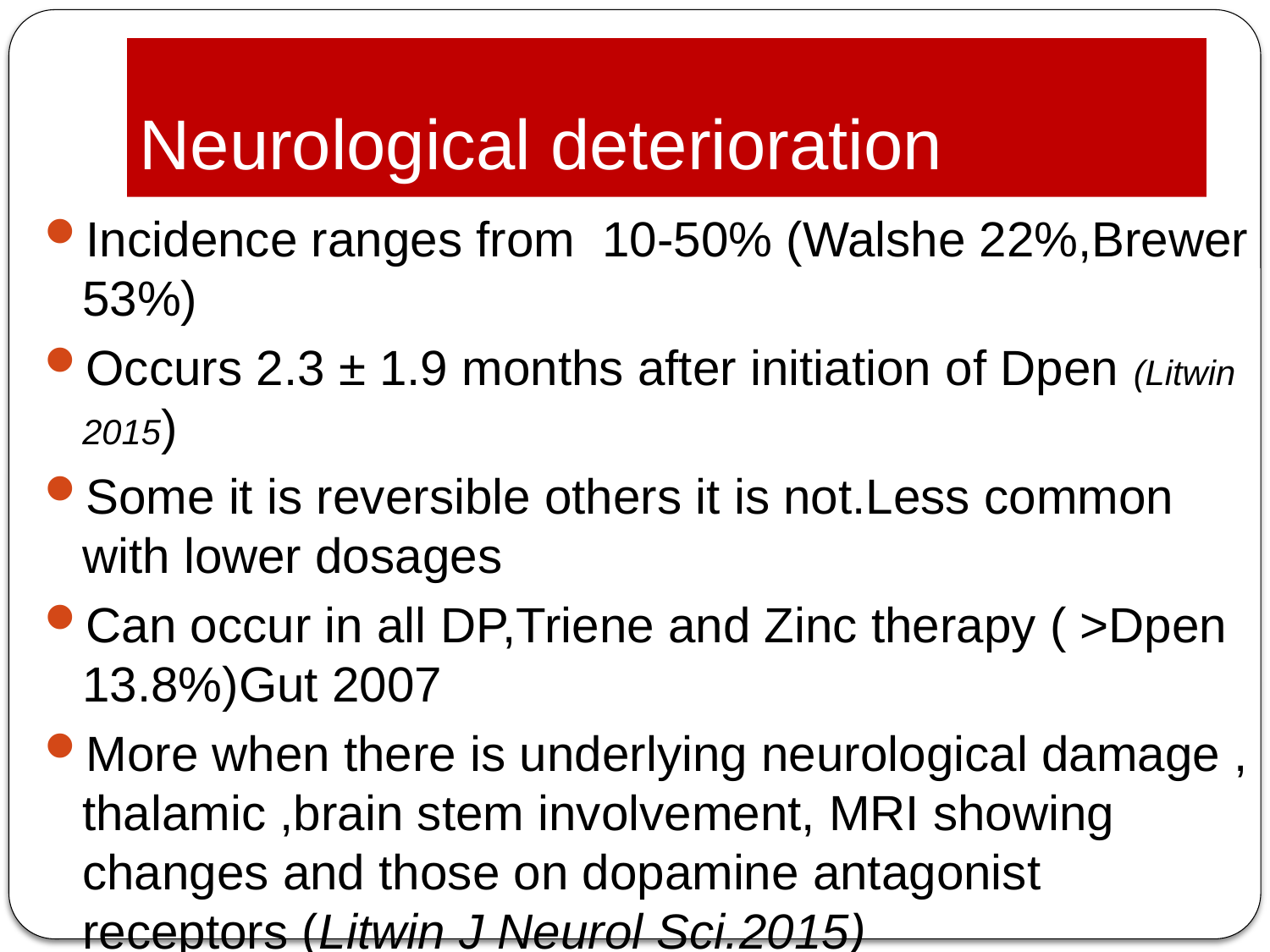

# Neurological deterioration
Incidence ranges from  10-50% (Walshe 22%,Brewer 53%)
Occurs 2.3 ± 1.9 months after initiation of Dpen (Litwin 2015)
Some it is reversible others it is not.Less common with lower dosages
Can occur in all DP,Triene and Zinc therapy ( >Dpen 13.8%)Gut 2007
More when there is underlying neurological damage , thalamic ,brain stem involvement, MRI showing changes and those on dopamine antagonist receptors (Litwin J Neurol Sci.2015)
Probably due to increase mobilisation of hepatic copper and redistribution with increase copper exposure to the brain .